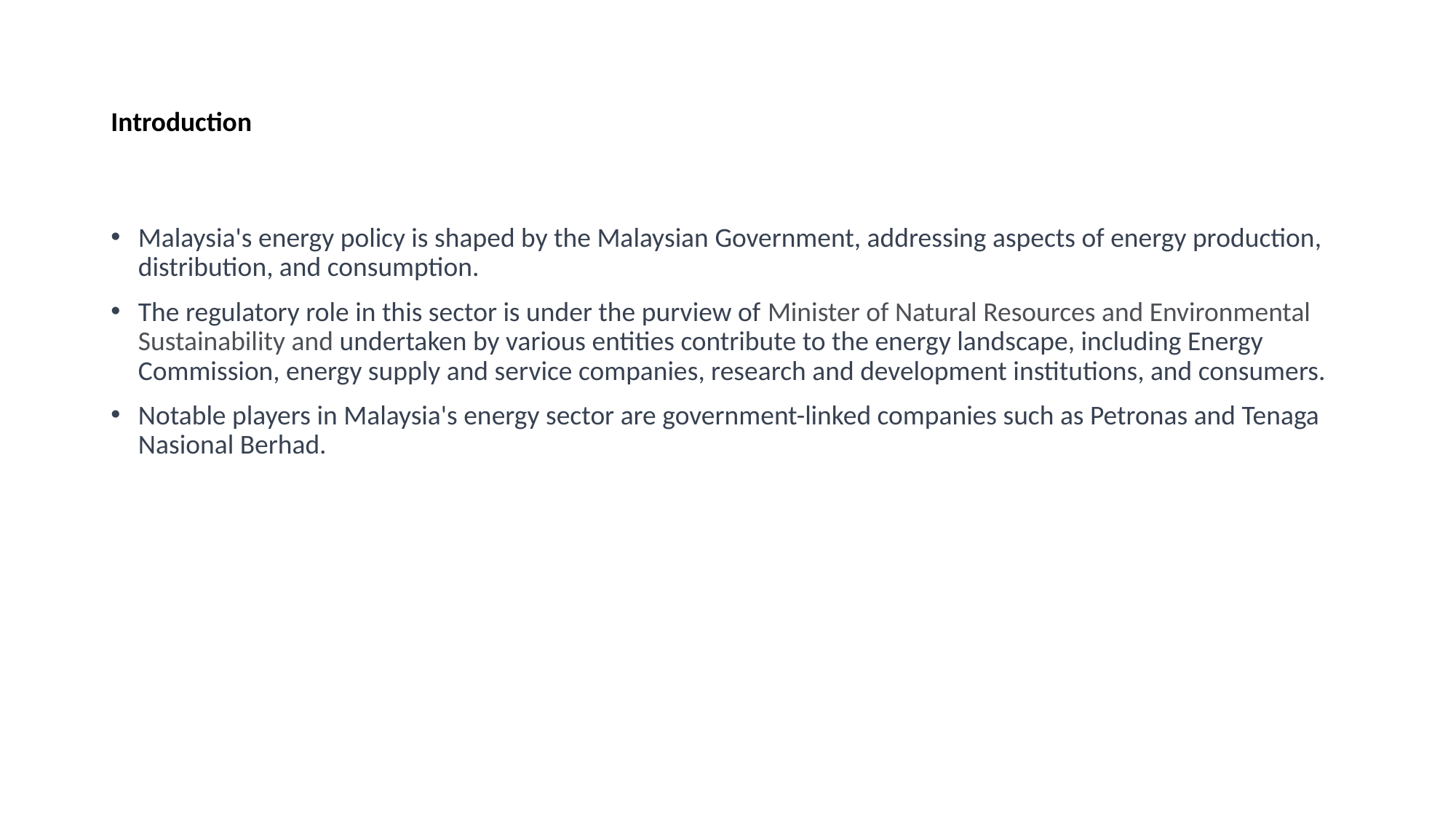

# Introduction
Malaysia's energy policy is shaped by the Malaysian Government, addressing aspects of energy production, distribution, and consumption.
The regulatory role in this sector is under the purview of Minister of Natural Resources and Environmental Sustainability and undertaken by various entities contribute to the energy landscape, including Energy Commission, energy supply and service companies, research and development institutions, and consumers.
Notable players in Malaysia's energy sector are government-linked companies such as Petronas and Tenaga Nasional Berhad.